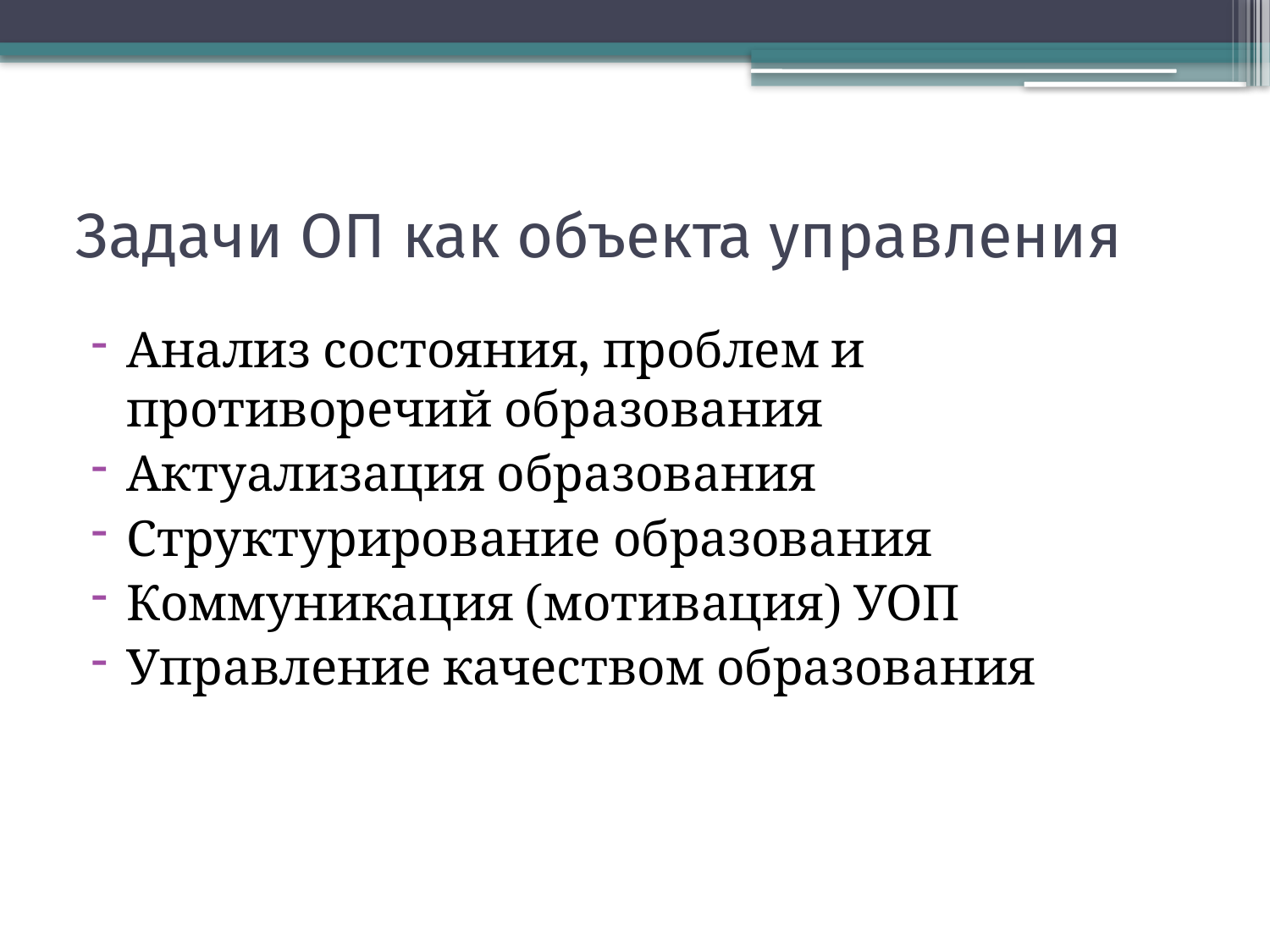

# Задачи ОП как объекта управления
Анализ состояния, проблем и противоречий образования
Актуализация образования
Структурирование образования
Коммуникация (мотивация) УОП
Управление качеством образования